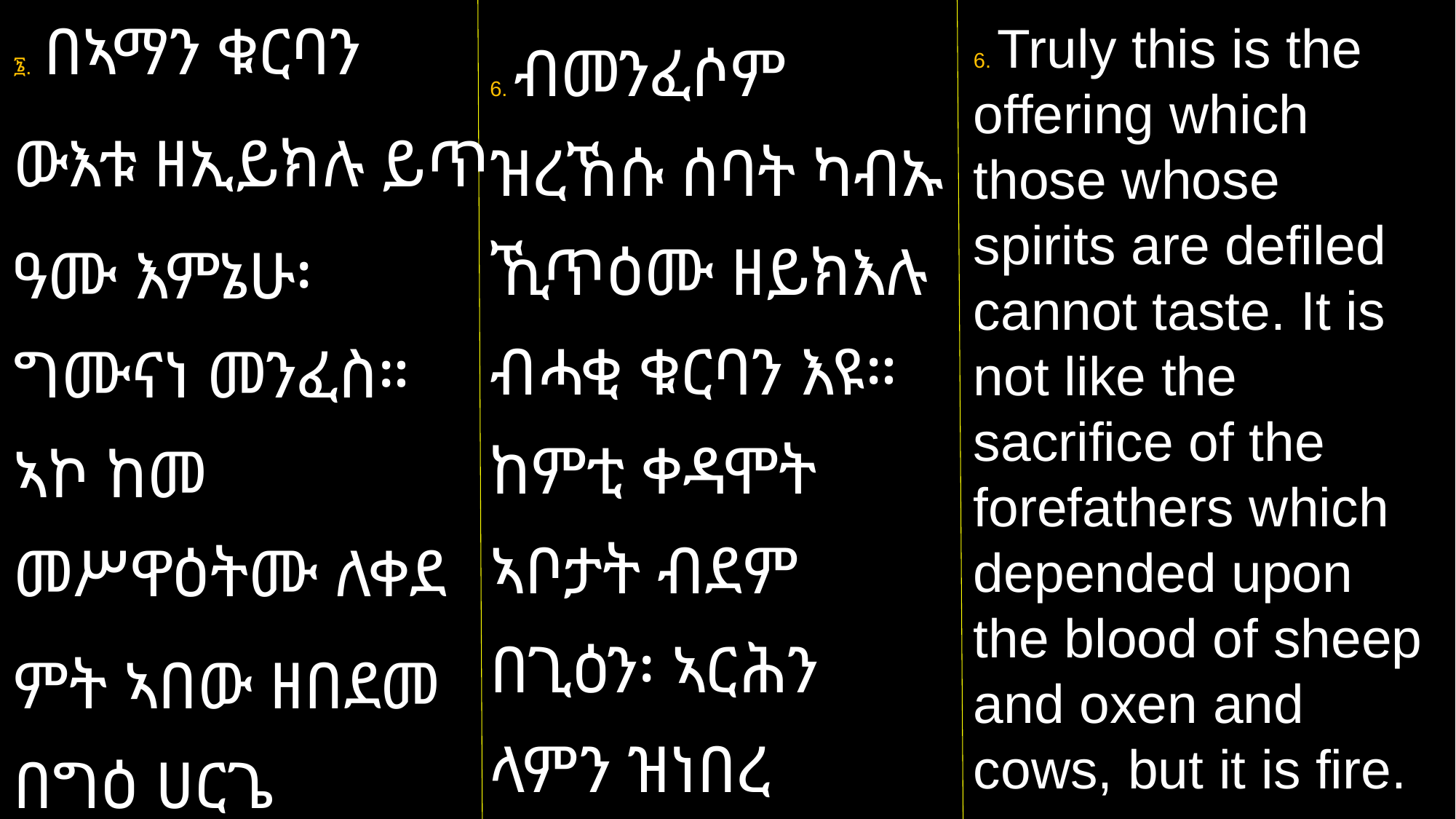

፮.  በኣማን ቁርባን
ውእቱ ዘኢይክሉ ይጥ
ዓሙ እምኔሁ፡ ግሙናነ መንፈስ። ኣኮ ከመ መሥዋዕትሙ ለቀደ
ምት ኣበው ዘበደመ በግዕ ሀርጌ ወላህም። ኣላ እሳት ውእቱ።
6. ብመንፈሶም ዝረኸሱ ሰባት ካብኡ ኺጥዕሙ ዘይክእሉ ብሓቂ ቁርባን እዩ። ከምቲ ቀዳሞት ኣቦታት ብደም በጊዕን፡ ኣርሕን ላምን ዝነበረ ኣይኮነን። እንታይ ደኣ ሓዊ እዩ።
6. Truly this is the offering which those whose spirits are defiled cannot taste. It is not like the sacrifice of the forefathers which depended upon the blood of sheep and oxen and cows, but it is fire.